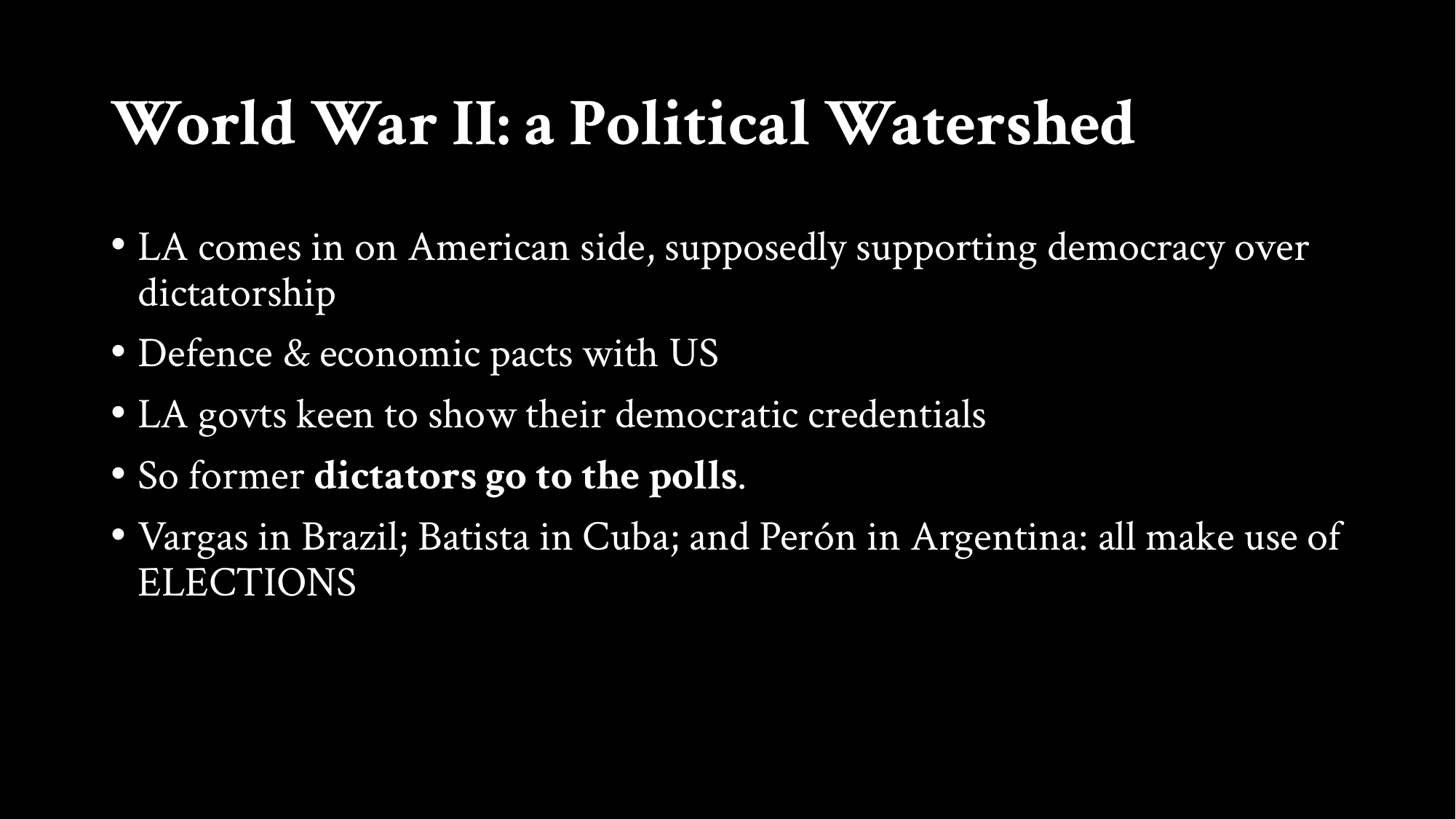

# World War II: a Political Watershed
LA comes in on American side, supposedly supporting democracy over dictatorship
Defence & economic pacts with US
LA govts keen to show their democratic credentials
So former dictators go to the polls.
Vargas in Brazil; Batista in Cuba; and Perón in Argentina: all make use of ELECTIONS